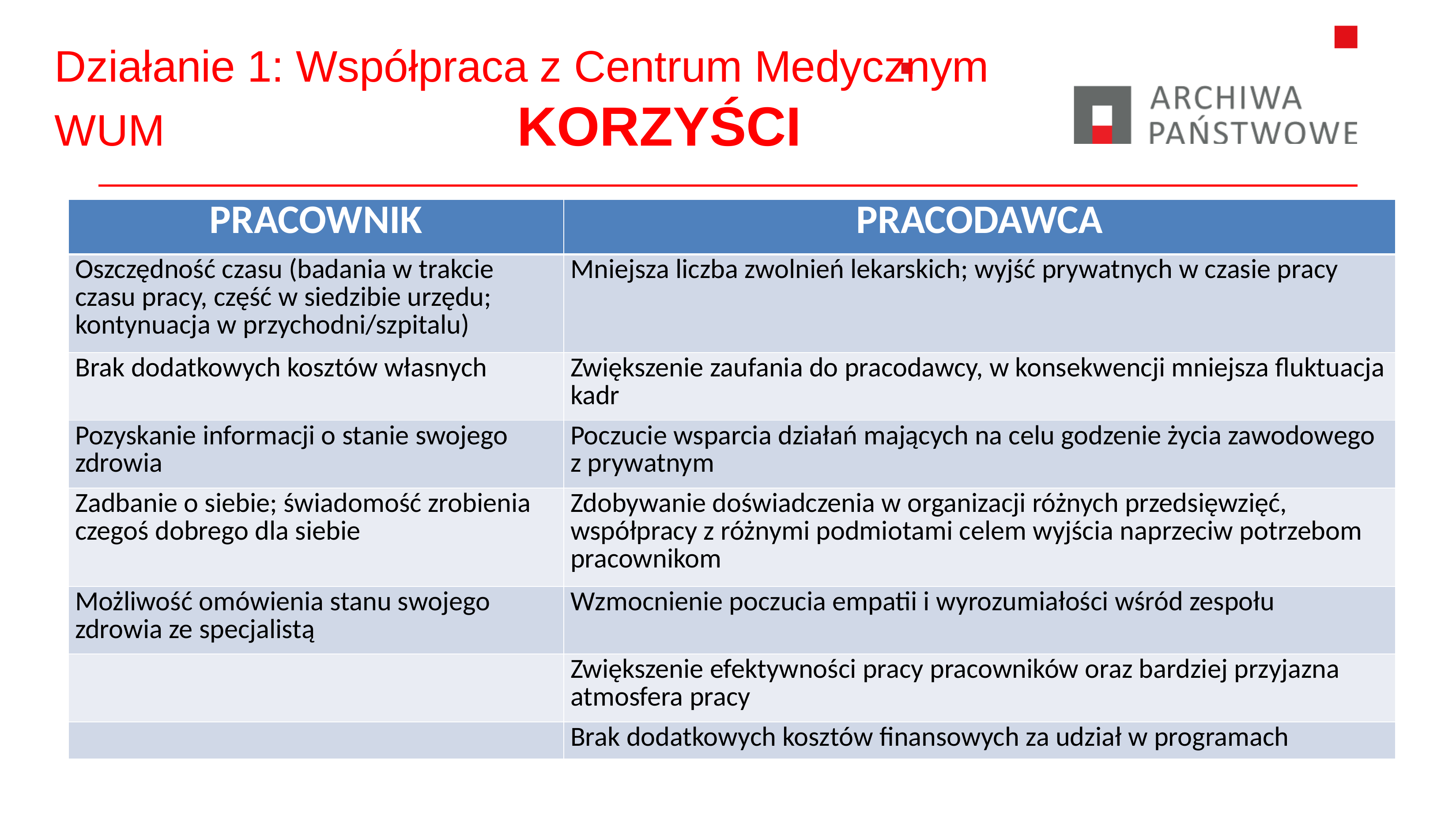

# Działanie 1: Współpraca z Centrum Medycznym WUM                             KORZYŚCI
| PRACOWNIK | PRACODAWCA |
| --- | --- |
| Oszczędność czasu (badania w trakcie czasu pracy, część w siedzibie urzędu; kontynuacja w przychodni/szpitalu) | Mniejsza liczba zwolnień lekarskich; wyjść prywatnych w czasie pracy |
| Brak dodatkowych kosztów własnych | Zwiększenie zaufania do pracodawcy, w konsekwencji mniejsza fluktuacja kadr |
| Pozyskanie informacji o stanie swojego zdrowia | Poczucie wsparcia działań mających na celu godzenie życia zawodowego z prywatnym |
| Zadbanie o siebie; świadomość zrobienia czegoś dobrego dla siebie | Zdobywanie doświadczenia w organizacji różnych przedsięwzięć, współpracy z różnymi podmiotami celem wyjścia naprzeciw potrzebom pracownikom |
| Możliwość omówienia stanu swojego zdrowia ze specjalistą | Wzmocnienie poczucia empatii i wyrozumiałości wśród zespołu |
|  | Zwiększenie efektywności pracy pracowników oraz bardziej przyjazna atmosfera pracy |
|  | Brak dodatkowych kosztów finansowych za udział w programach |